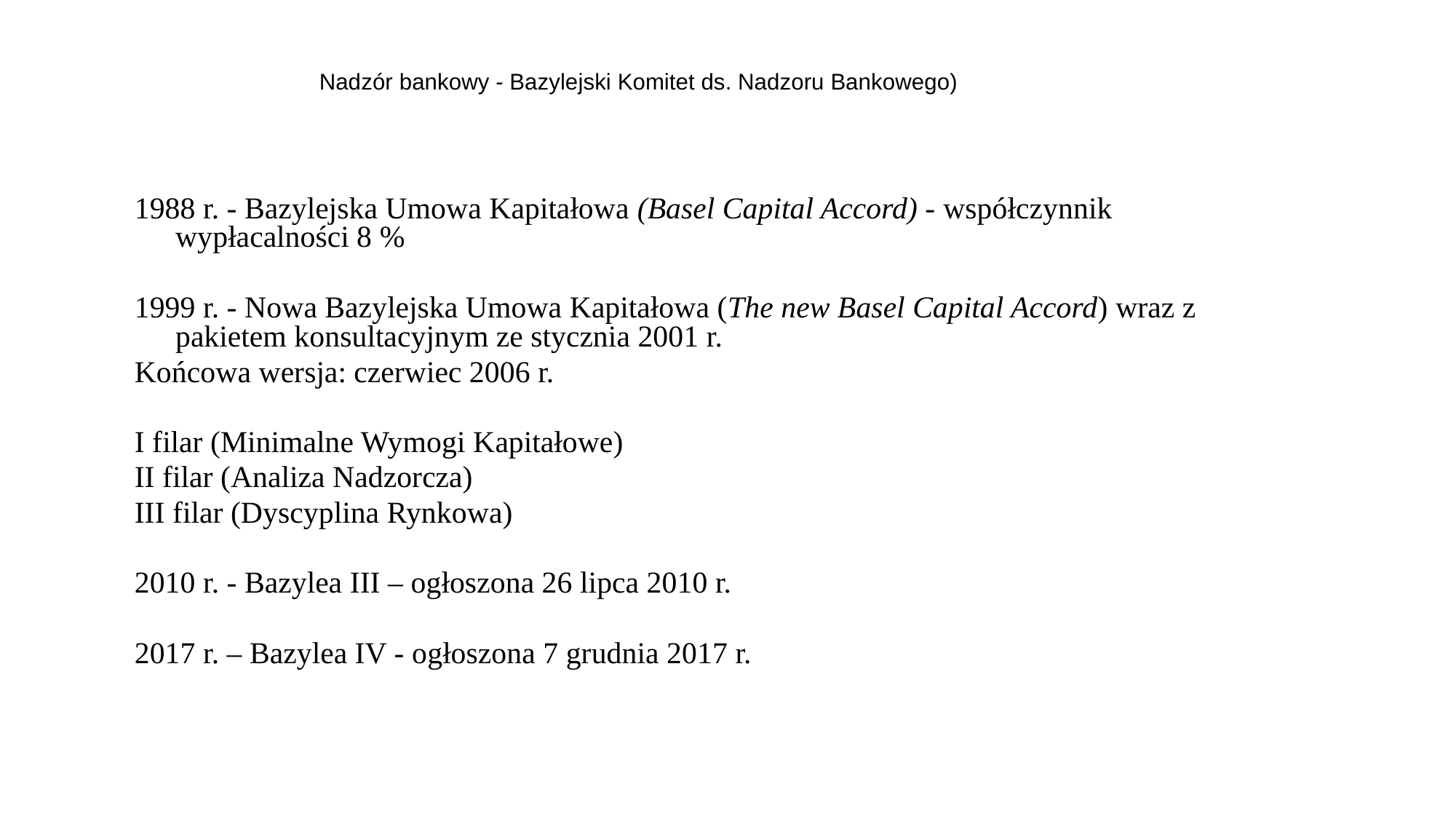

# Nadzór bankowy - Bazylejski Komitet ds. Nadzoru Bankowego)

1988 r. - Bazylejska Umowa Kapitałowa (Basel Capital Accord) - współczynnik wypłacalności 8 %

1999 r. - Nowa Bazylejska Umowa Kapitałowa (The new Basel Capital Accord) wraz z pakietem konsultacyjnym ze stycznia 2001 r.
Końcowa wersja: czerwiec 2006 r.

I filar (Minimalne Wymogi Kapitałowe)
II filar (Analiza Nadzorcza)
III filar (Dyscyplina Rynkowa)

2010 r. - Bazylea III – ogłoszona 26 lipca 2010 r.

2017 r. – Bazylea IV - ogłoszona 7 grudnia 2017 r.